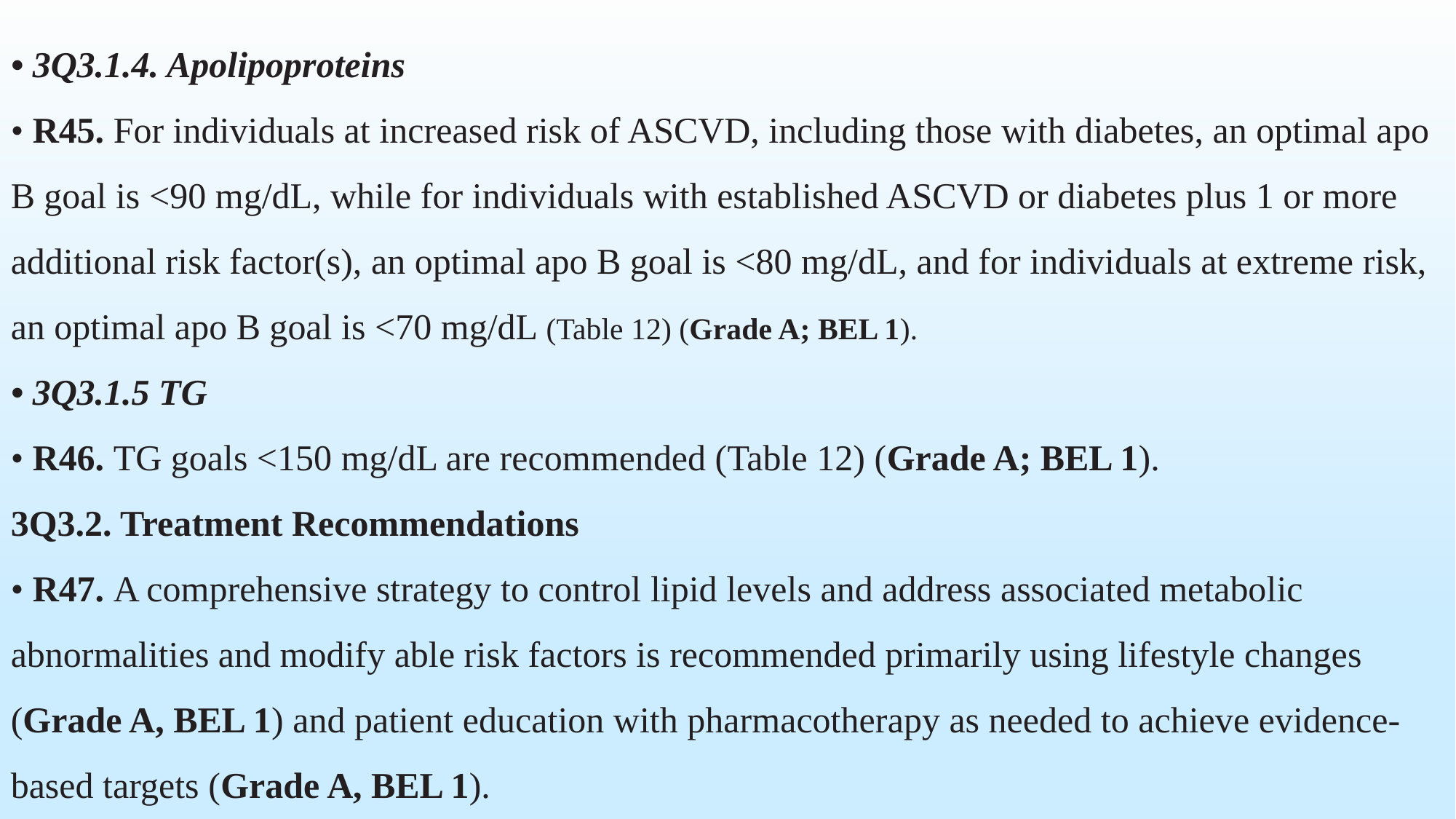

• 3Q3.1.4. Apolipoproteins
• R45. For individuals at increased risk of ASCVD, including those with diabetes, an optimal apo B goal is <90 mg/dL, while for individuals with established ASCVD or diabetes plus 1 or more additional risk factor(s), an optimal apo B goal is <80 mg/dL, and for individuals at extreme risk, an optimal apo B goal is <70 mg/dL (Table 12) (Grade A; BEL 1).
• 3Q3.1.5 TG
• R46. TG goals <150 mg/dL are recommended (Table 12) (Grade A; BEL 1).
3Q3.2. Treatment Recommendations
• R47. A comprehensive strategy to control lipid levels and address associated metabolic abnormalities and modify able risk factors is recommended primarily using lifestyle changes (Grade A, BEL 1) and patient education with pharmacotherapy as needed to achieve evidence-based targets (Grade A, BEL 1).